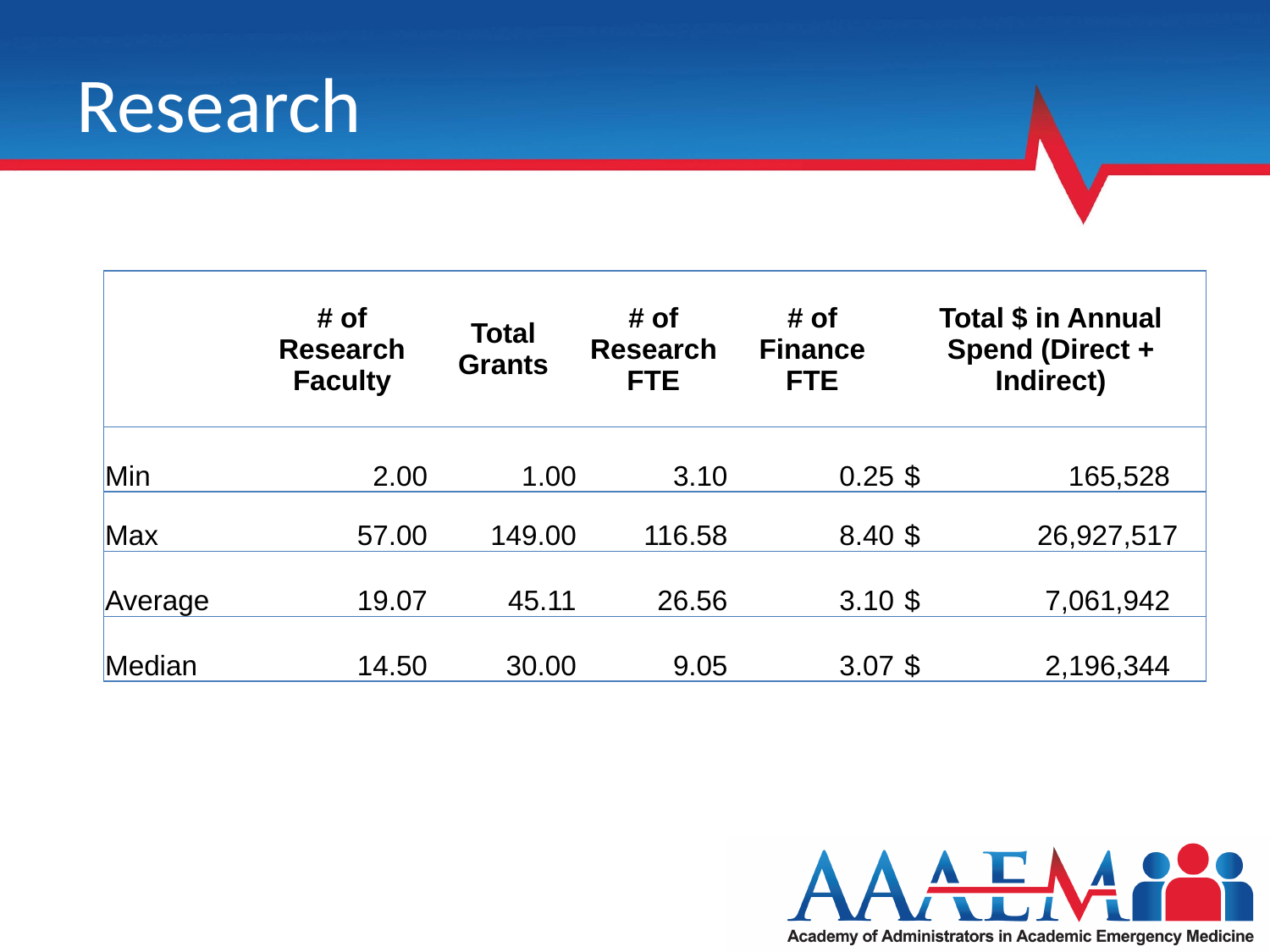

# Research
|  | # of Research Faculty | Total Grants | # of Research FTE | # of Finance FTE | Total $ in Annual Spend (Direct + Indirect) |
| --- | --- | --- | --- | --- | --- |
| Min | 2.00 | 1.00 | 3.10 | 0.25 | $                   165,528 |
| Max | 57.00 | 149.00 | 116.58 | 8.40 | $              26,927,517 |
| Average | 19.07 | 45.11 | 26.56 | 3.10 | $                7,061,942 |
| Median | 14.50 | 30.00 | 9.05 | 3.07 | $                2,196,344 |